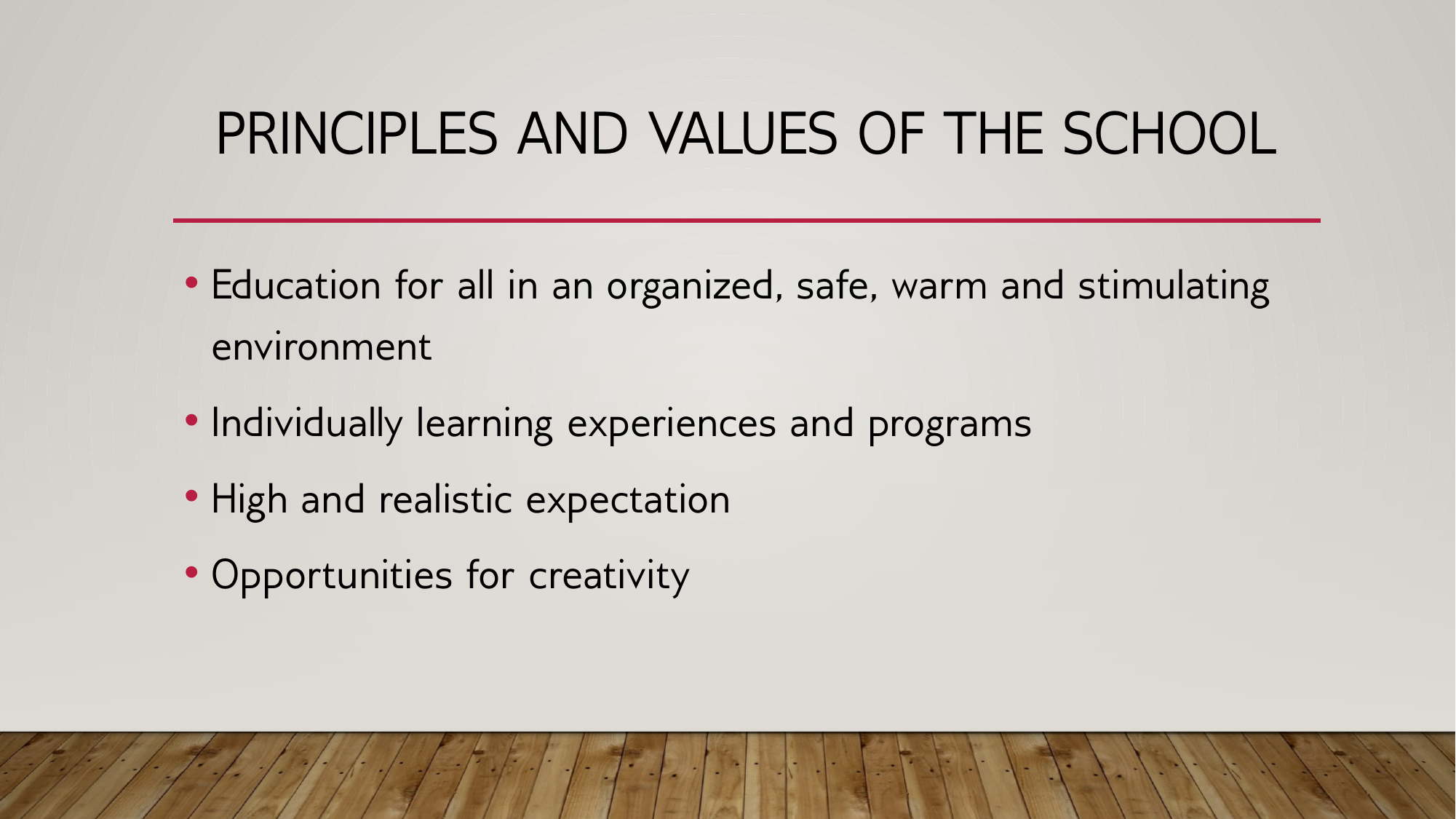

# Principles and values of the school
Education for all in an organized, safe, warm and stimulating environment
Individually learning experiences and programs
High and realistic expectation
Opportunities for creativity